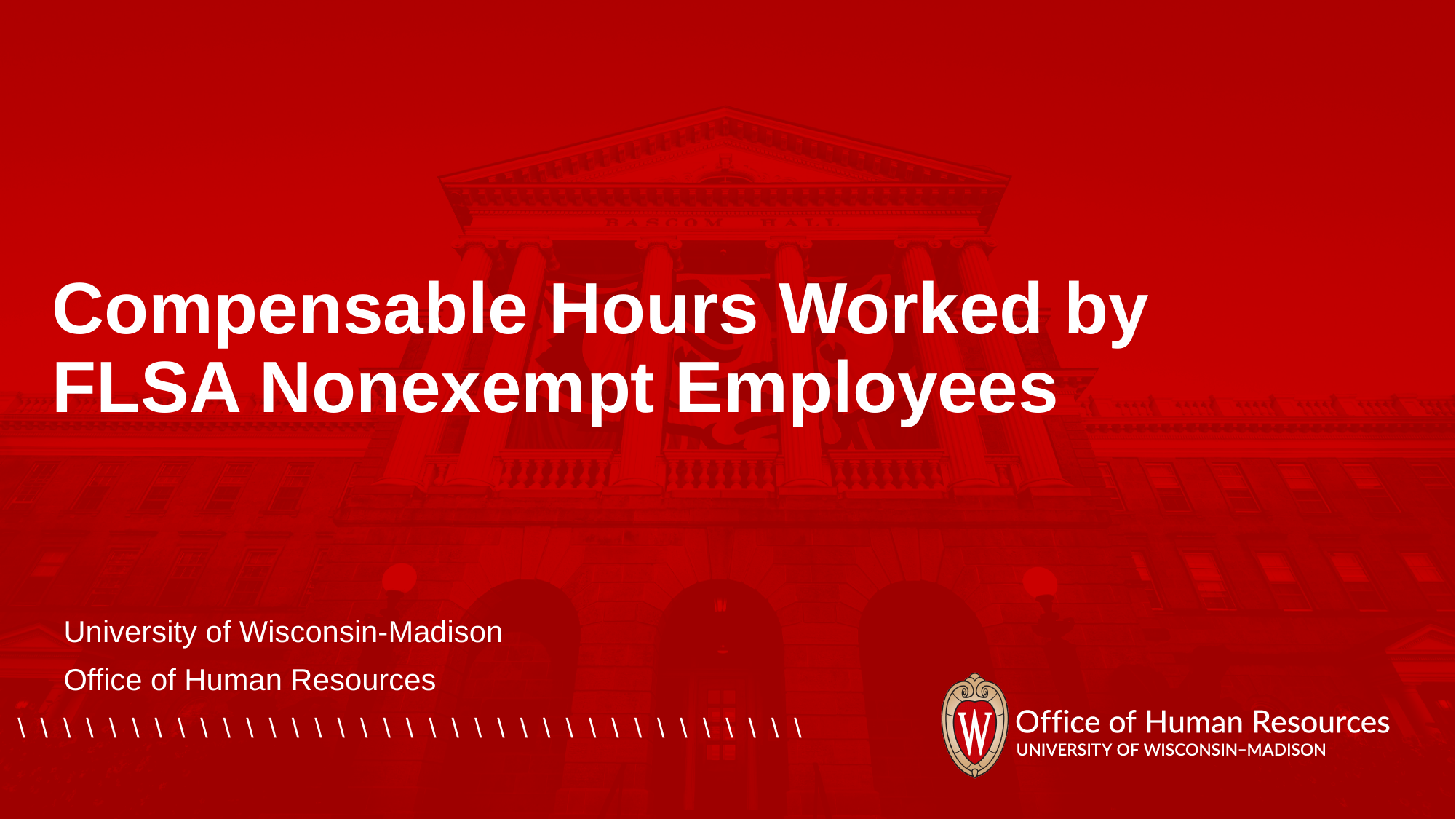

Compensable Hours Worked by FLSA Nonexempt Employees
University of Wisconsin-Madison
Office of Human Resources